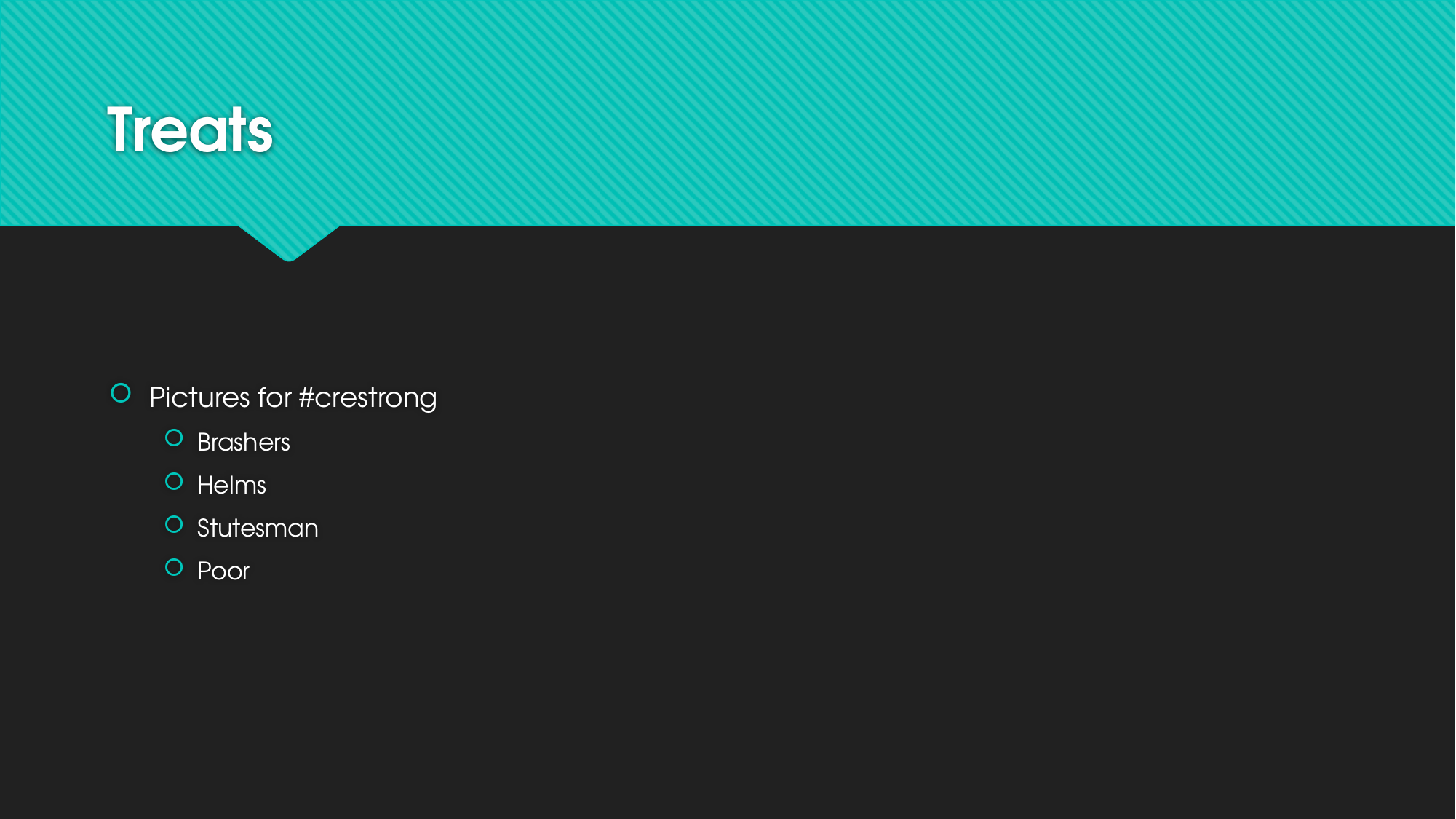

# Treats
Pictures for #crestrong
Brashers
Helms
Stutesman
Poor